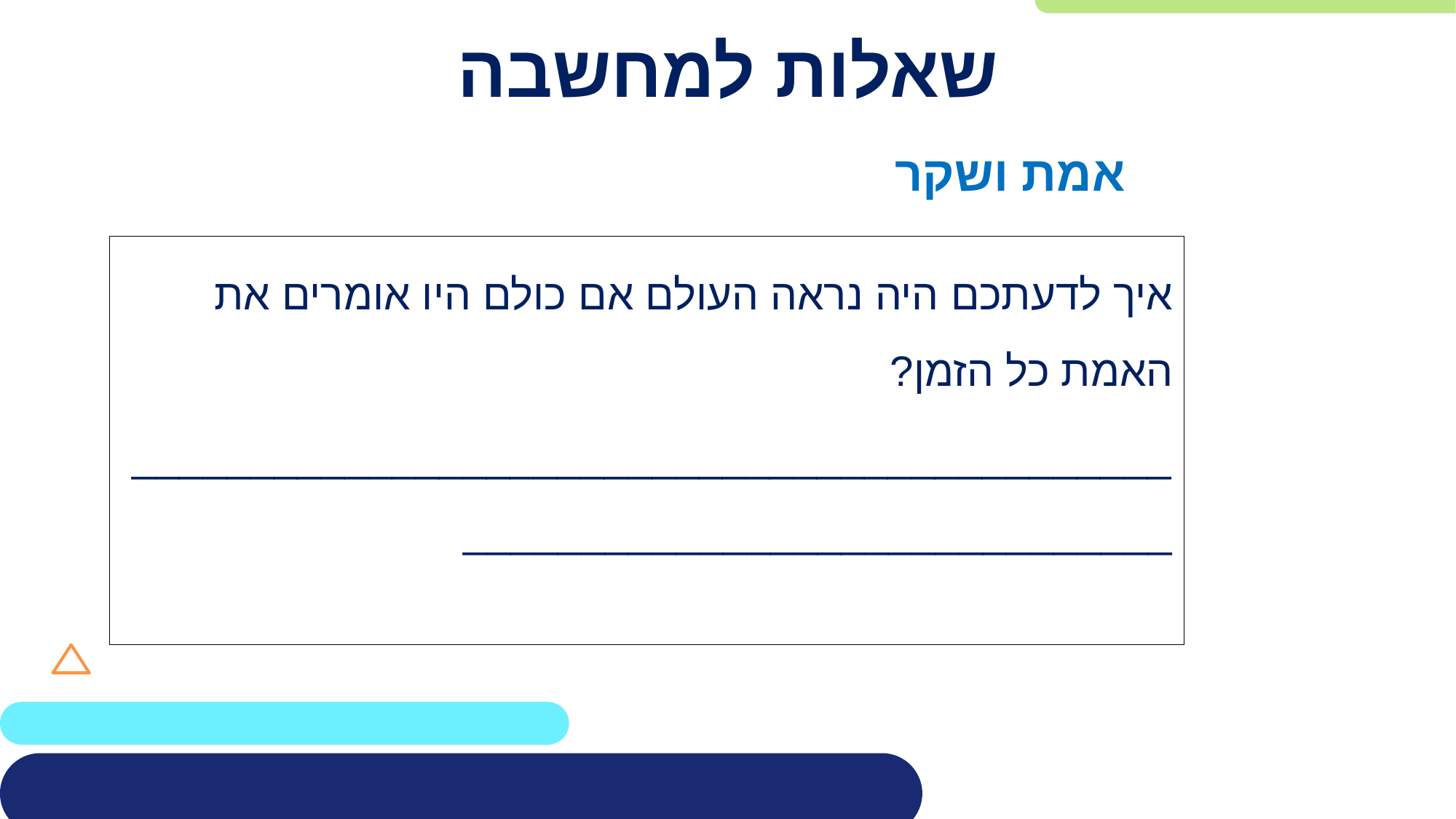

# שאלות למחשבה
אמת ושקר
איך לדעתכם היה נראה העולם אם כולם היו אומרים את האמת כל הזמן?
__________________________________________________________________________